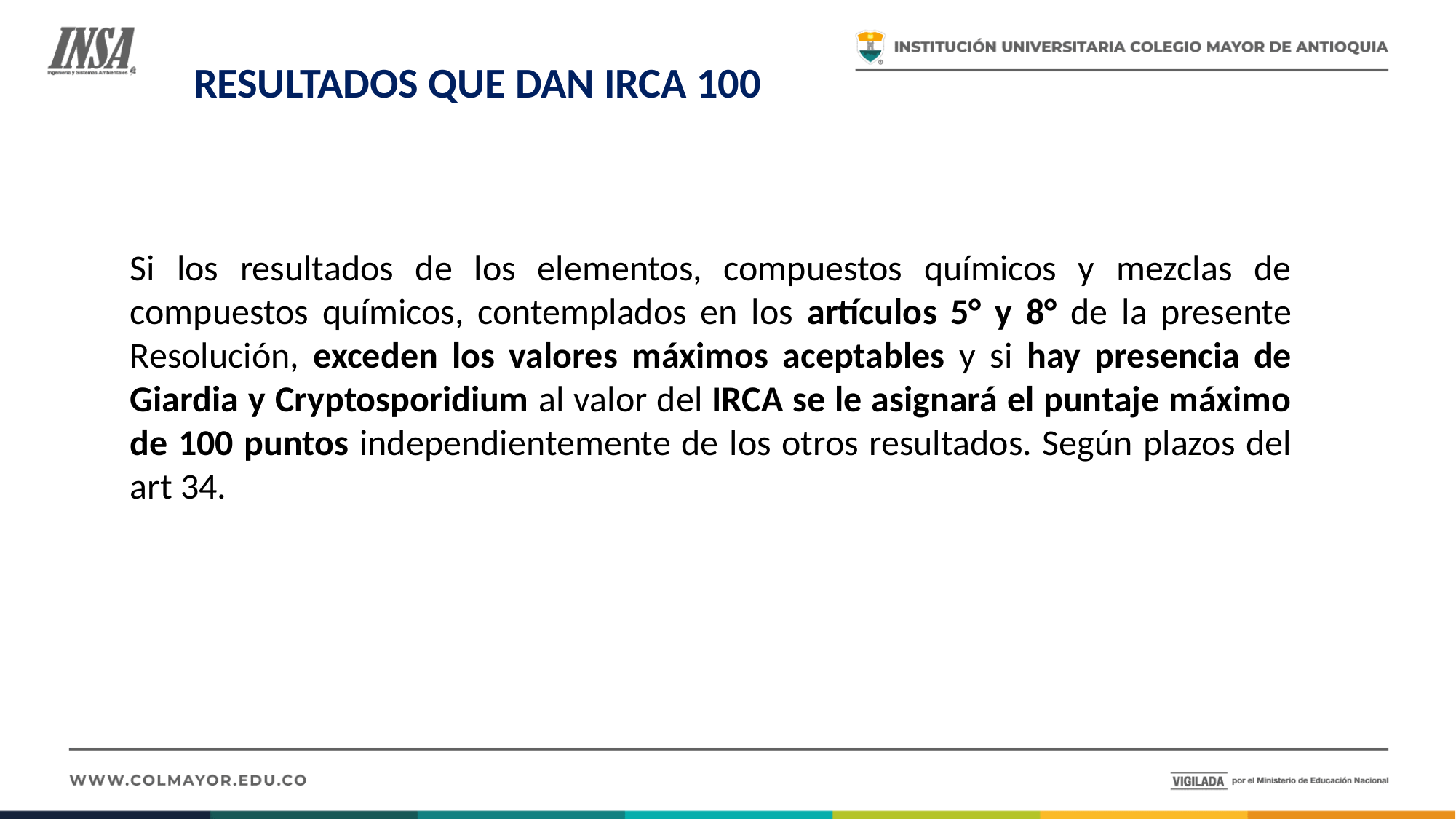

# RESULTADOS QUE DAN IRCA 100
Si los resultados de los elementos, compuestos químicos y mezclas de
compuestos químicos, contemplados en los artículos 5° y 8° de la presente Resolución, exceden los valores máximos aceptables y si hay presencia de Giardia y Cryptosporidium al valor del IRCA se le asignará el puntaje máximo de 100 puntos independientemente de los otros resultados. Según plazos del art 34.